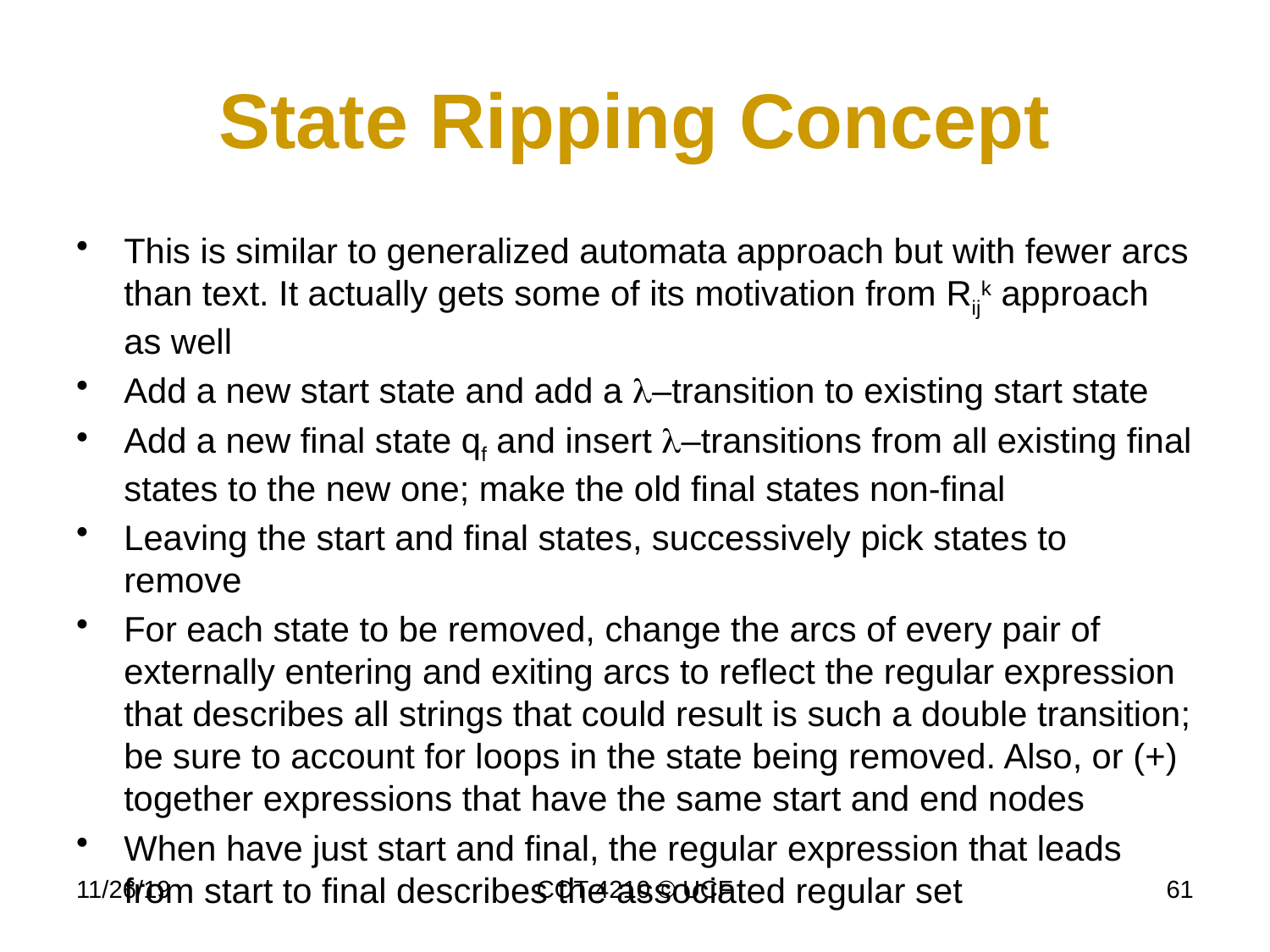

# State Ripping Concept
This is similar to generalized automata approach but with fewer arcs than text. It actually gets some of its motivation from Rijk approach as well
Add a new start state and add a λ–transition to existing start state
Add a new final state qf and insert λ–transitions from all existing final states to the new one; make the old final states non-final
Leaving the start and final states, successively pick states to remove
For each state to be removed, change the arcs of every pair of externally entering and exiting arcs to reflect the regular expression that describes all strings that could result is such a double transition; be sure to account for loops in the state being removed. Also, or (+) together expressions that have the same start and end nodes
When have just start and final, the regular expression that leads from start to final describes the associated regular set
11/26/19
COT 4210 © UCF
61